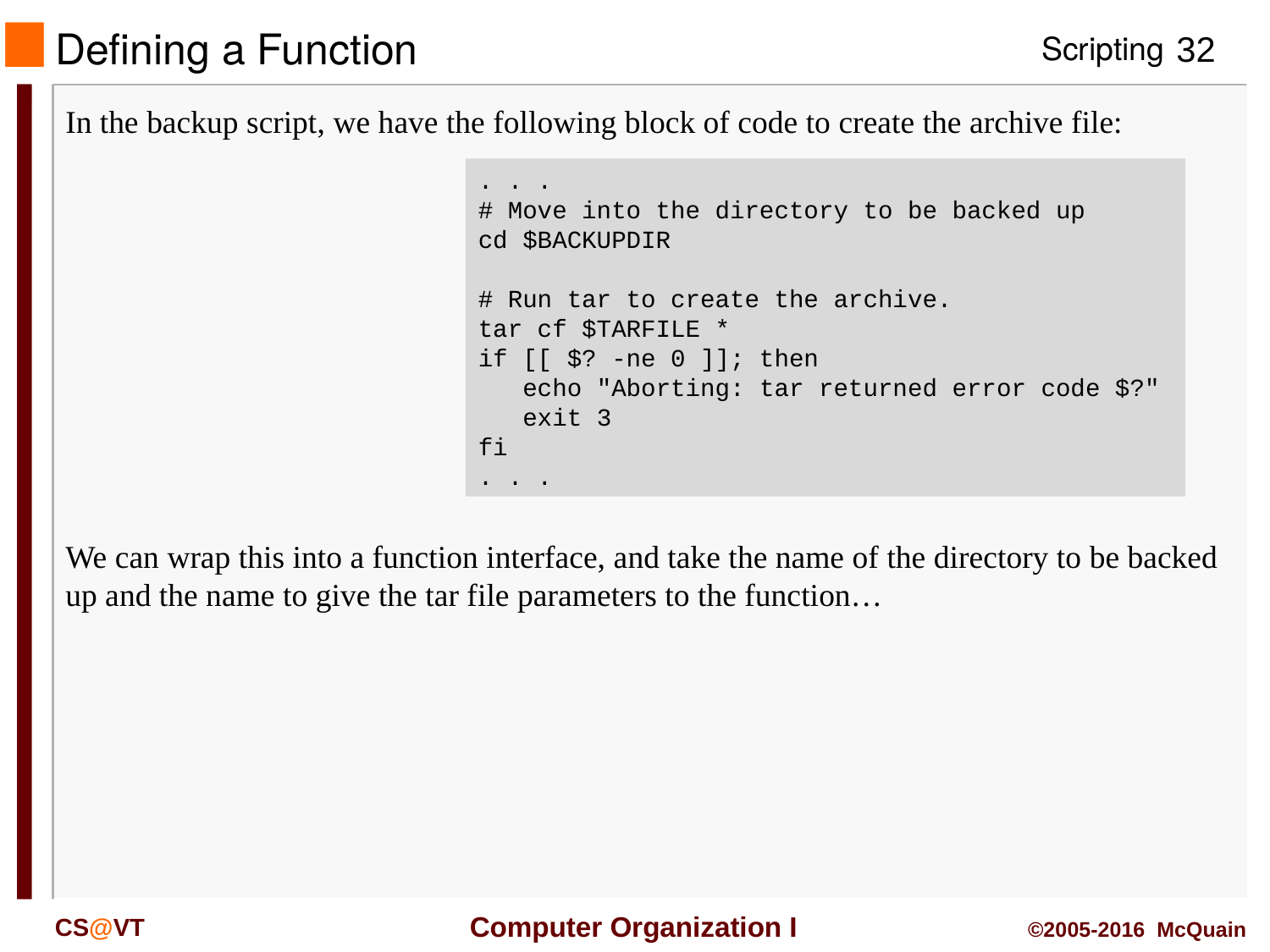

# Defining a Function
In the backup script, we have the following block of code to create the archive file:
. . .
# Move into the directory to be backed up
cd $BACKUPDIR

# Run tar to create the archive.
tar cf $TARFILE *
if [[ $? -ne 0 ]]; then
   echo "Aborting: tar returned error code $?"
   exit 3
fi
. . .
We can wrap this into a function interface, and take the name of the directory to be backed up and the name to give the tar file parameters to the function…